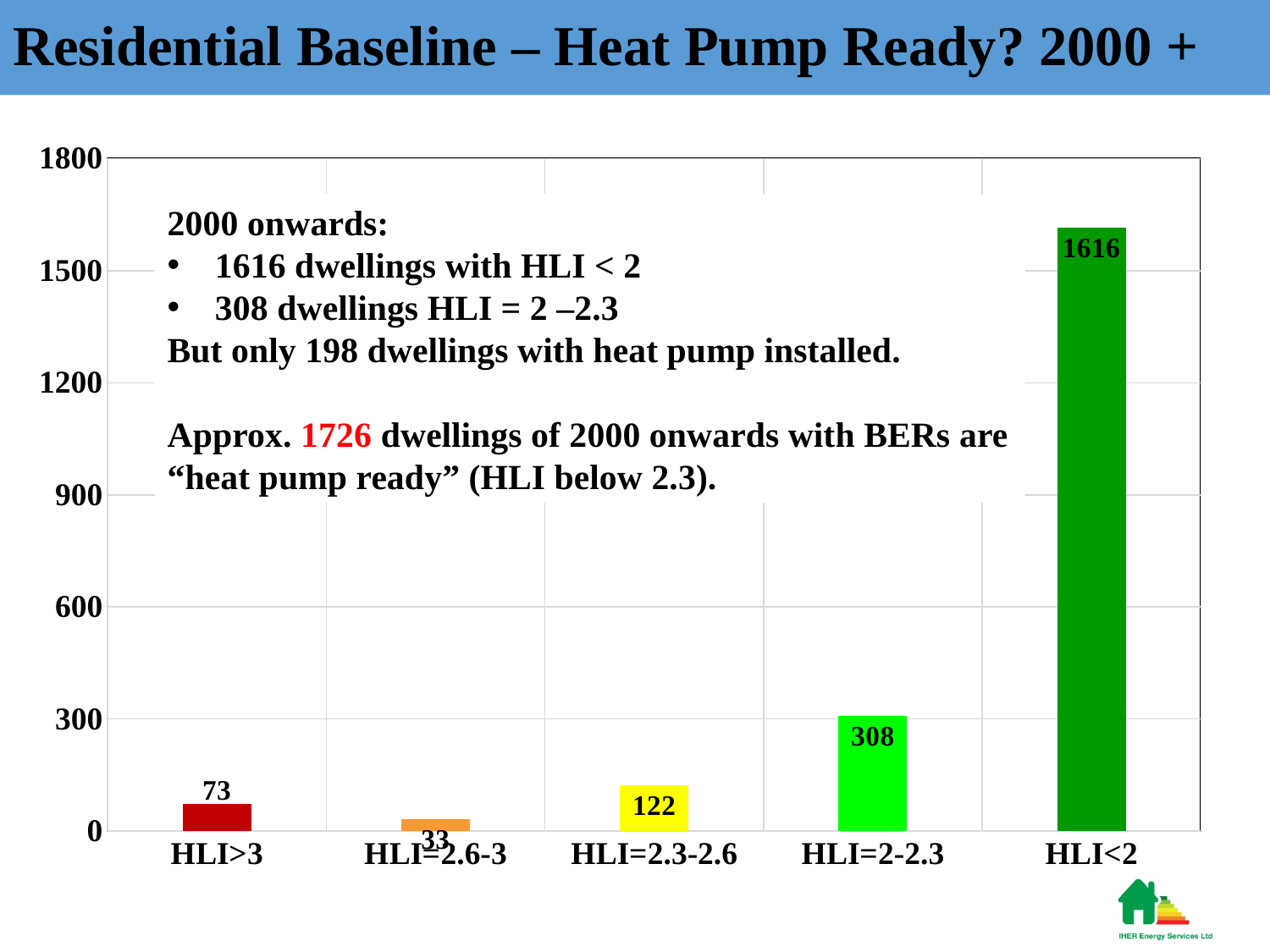

Residential Baseline – Heat Pump Ready? 2000 +

### Chart

| Category |  |
|---|---|
| HLI>3 | 73.0 |
| HLI=2.6-3 | 33.0 |
| HLI=2.3-2.6 | 122.0 |
| HLI=2-2.3 | 308.0 |
| HLI<2 | 1616.0 |
2000 onwards:
1616 dwellings with HLI < 2
308 dwellings HLI = 2 –2.3
But only 198 dwellings with heat pump installed.

Approx. 1726 dwellings of 2000 onwards with BERs are “heat pump ready” (HLI below 2.3).